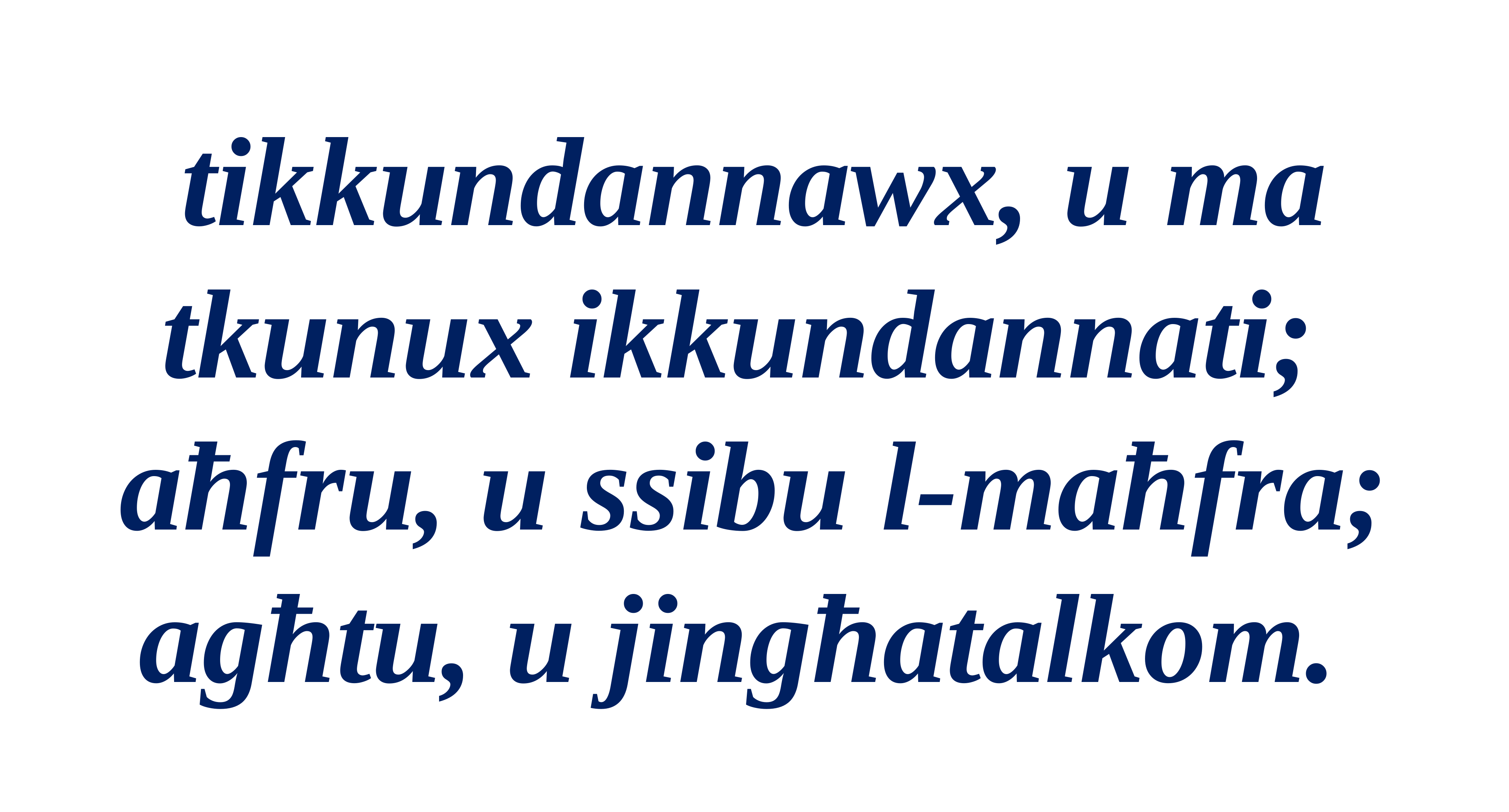

tikkundannawx, u ma tkunux ikkundannati;
aħfru, u ssibu l-maħfra; agħtu, u jingħatalkom.